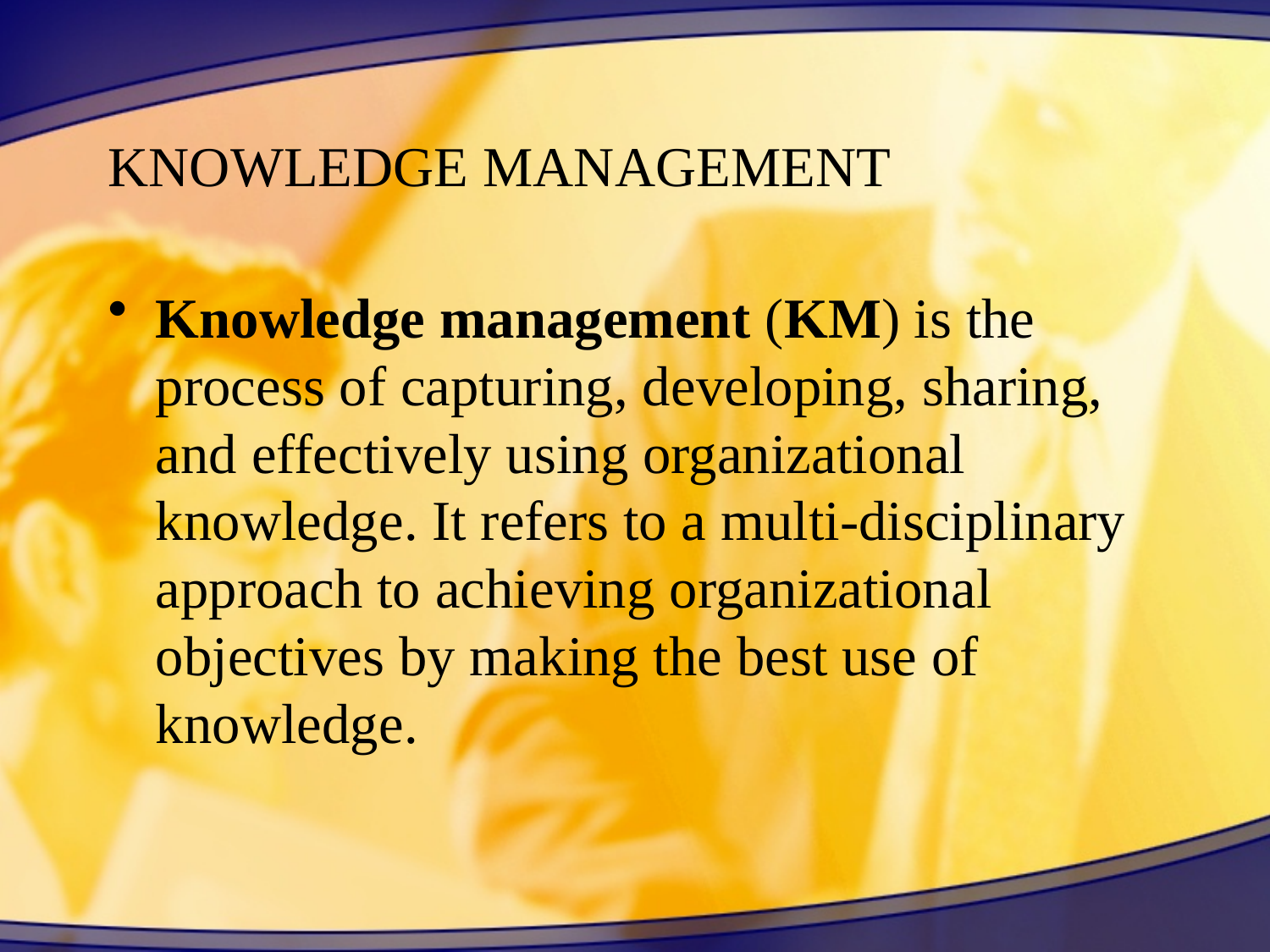

# KNOWLEDGE MANAGEMENT
Knowledge management (KM) is the process of capturing, developing, sharing, and effectively using organizational knowledge. It refers to a multi-disciplinary approach to achieving organizational objectives by making the best use of knowledge.